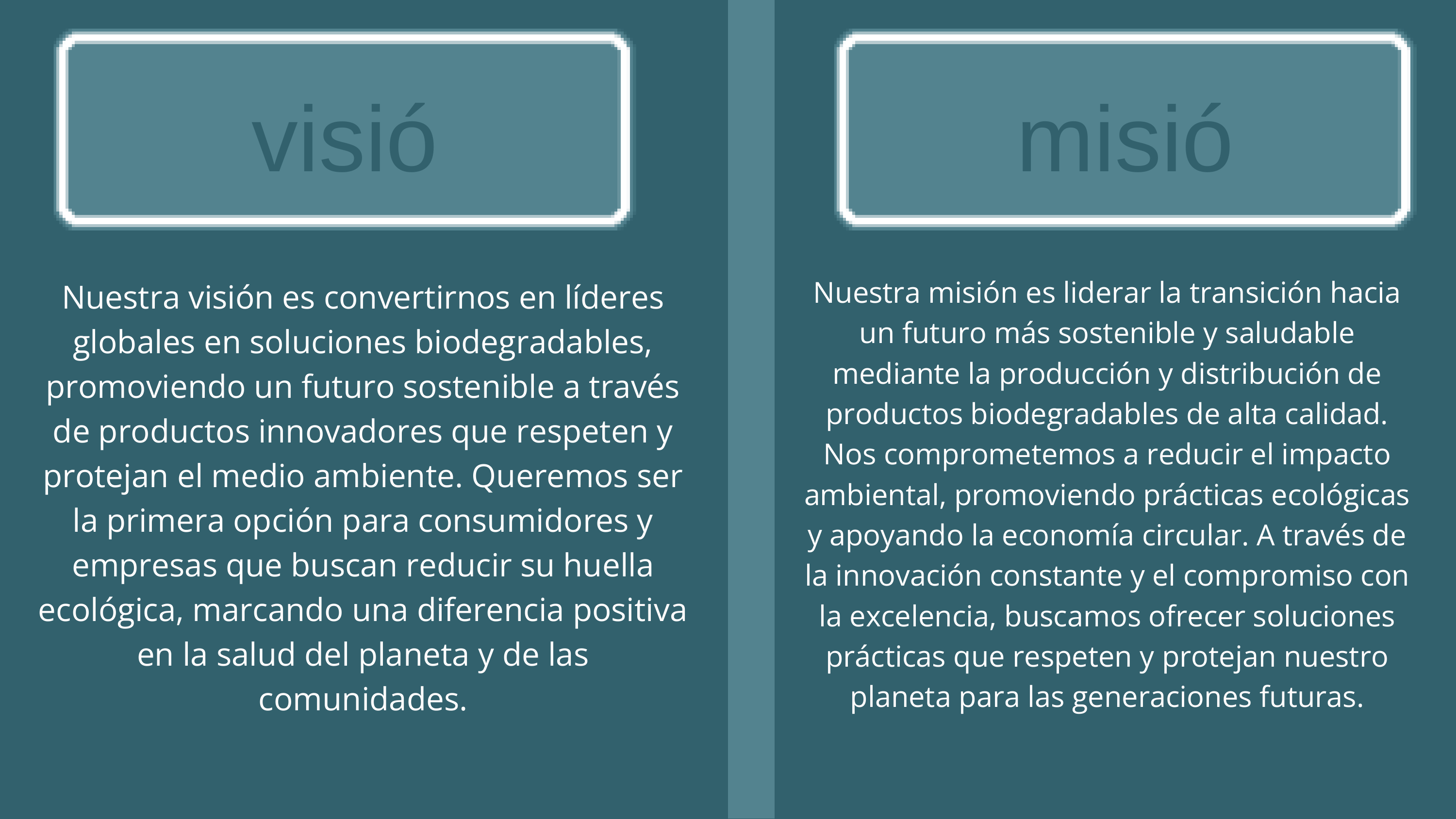

visión
misión
Nuestra misión es liderar la transición hacia un futuro más sostenible y saludable mediante la producción y distribución de productos biodegradables de alta calidad. Nos comprometemos a reducir el impacto ambiental, promoviendo prácticas ecológicas y apoyando la economía circular. A través de la innovación constante y el compromiso con la excelencia, buscamos ofrecer soluciones prácticas que respeten y protejan nuestro planeta para las generaciones futuras.
Nuestra visión es convertirnos en líderes globales en soluciones biodegradables, promoviendo un futuro sostenible a través de productos innovadores que respeten y protejan el medio ambiente. Queremos ser la primera opción para consumidores y empresas que buscan reducir su huella ecológica, marcando una diferencia positiva en la salud del planeta y de las comunidades.